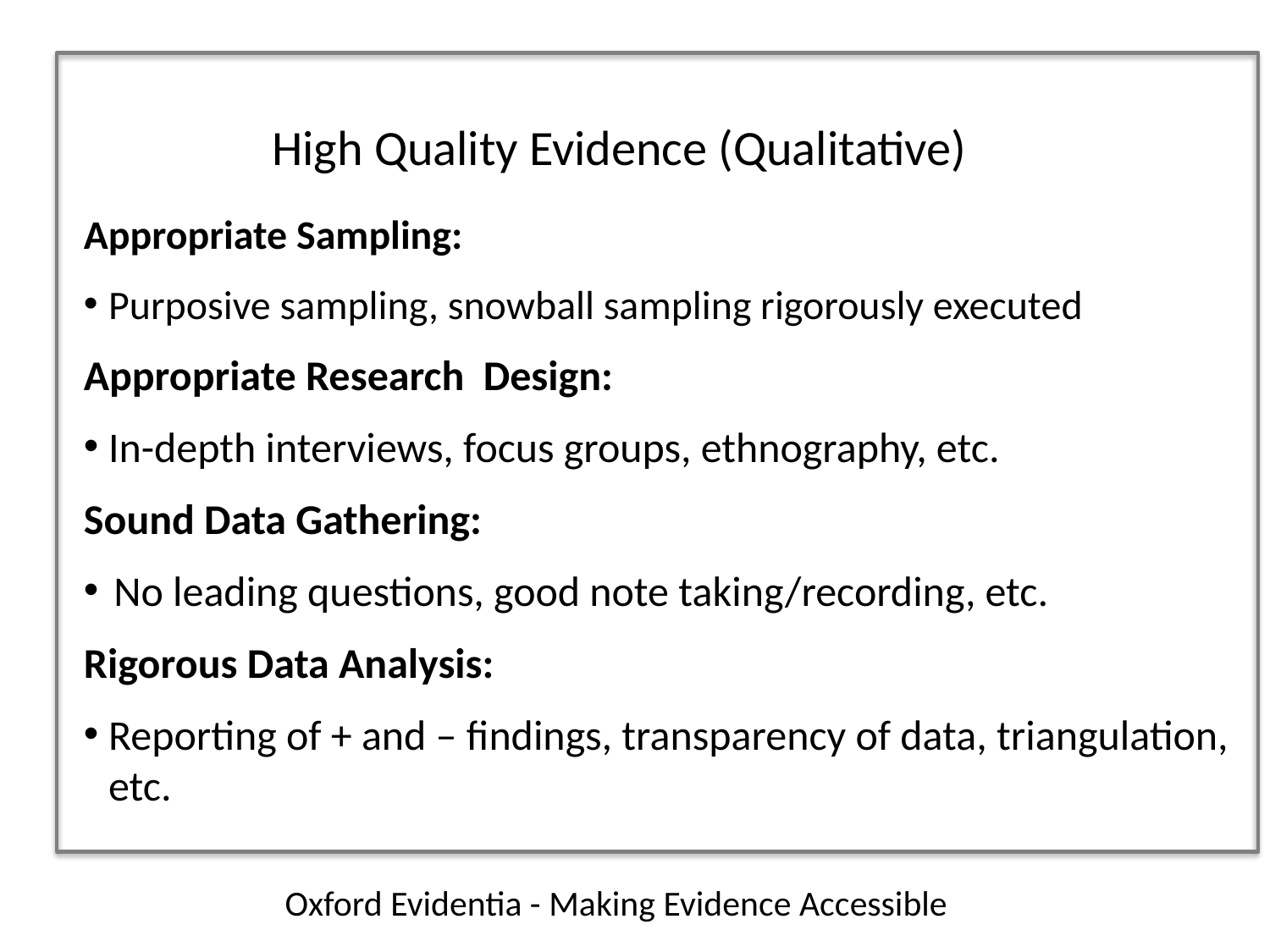

High Quality Evidence (Qualitative)
Appropriate Sampling:
Purposive sampling, snowball sampling rigorously executed
Appropriate Research  Design:
In-depth interviews, focus groups, ethnography, etc.
Sound Data Gathering:
No leading questions, good note taking/recording, etc.
Rigorous Data Analysis:
Reporting of + and – findings, transparency of data, triangulation, etc.
Oxford Evidentia - Making Evidence Accessible